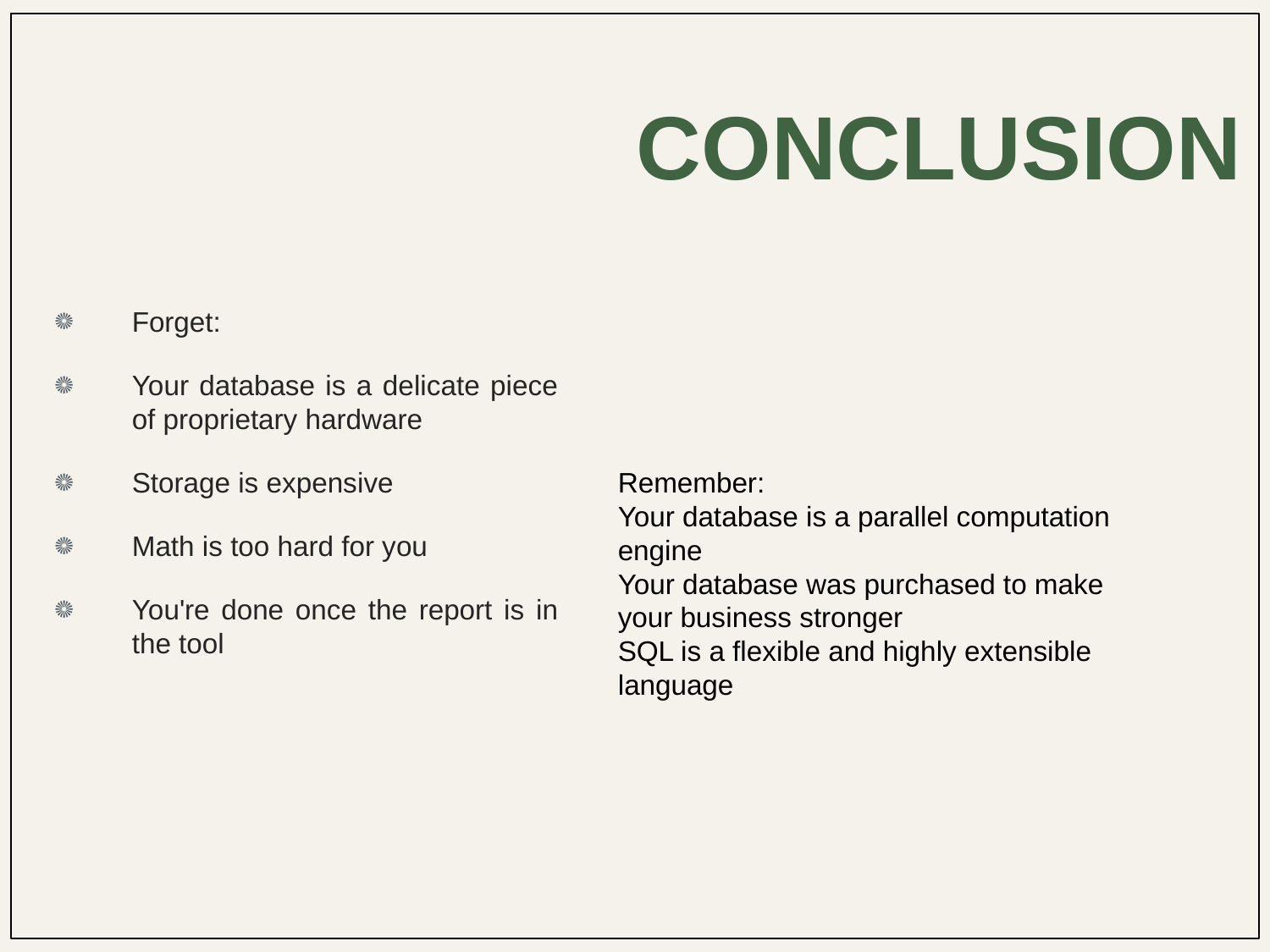

# Conclusion
Forget:
Your database is a delicate piece of proprietary hardware
Storage is expensive
Math is too hard for you
You're done once the report is in the tool

Remember:
Your database is a parallel computation engine
Your database was purchased to make your business stronger
SQL is a flexible and highly extensible language